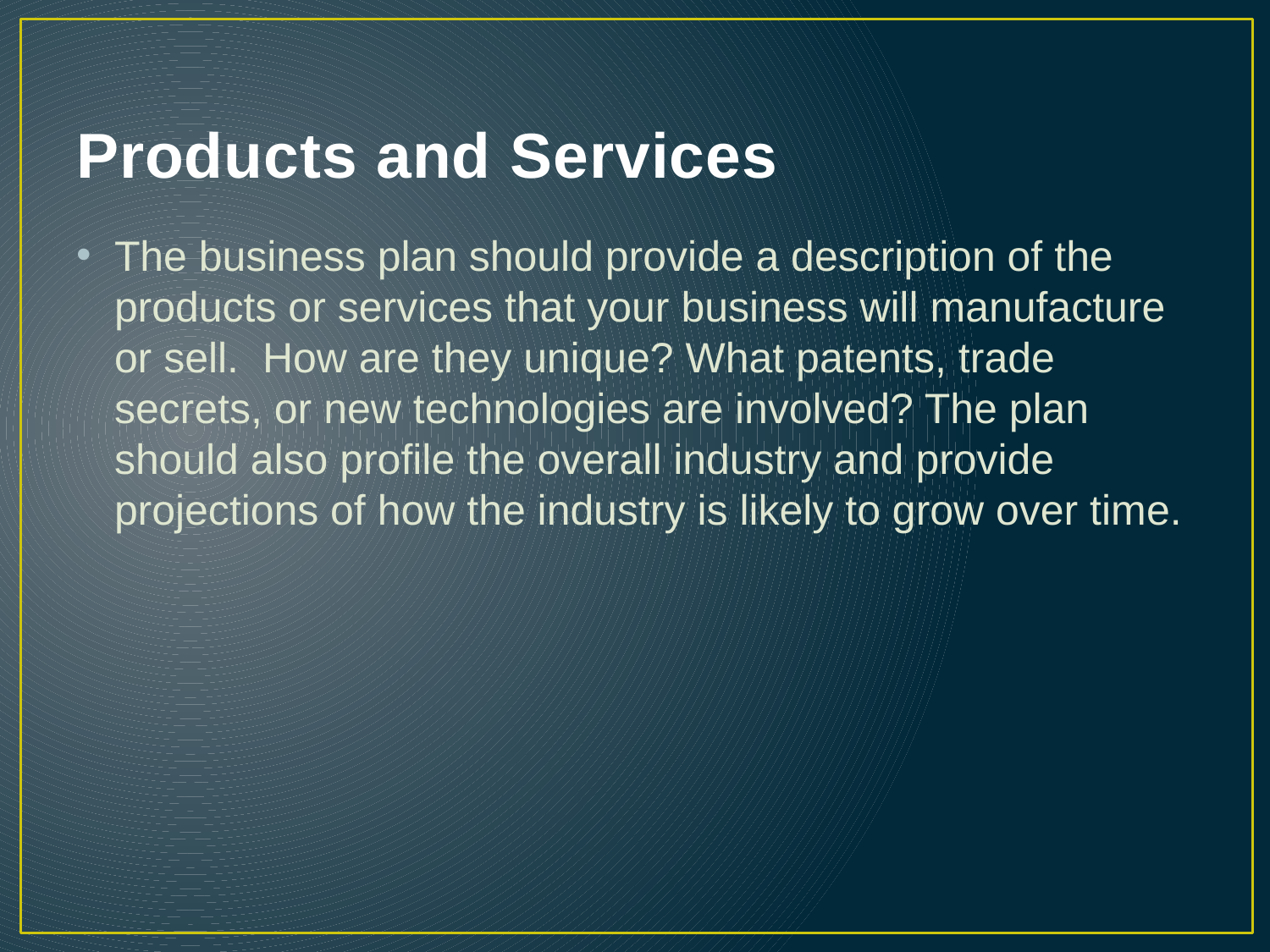

# Products and Services
The business plan should provide a description of the products or services that your business will manufacture or sell.  How are they unique? What patents, trade secrets, or new technologies are involved? The plan should also profile the overall industry and provide projections of how the industry is likely to grow over time.